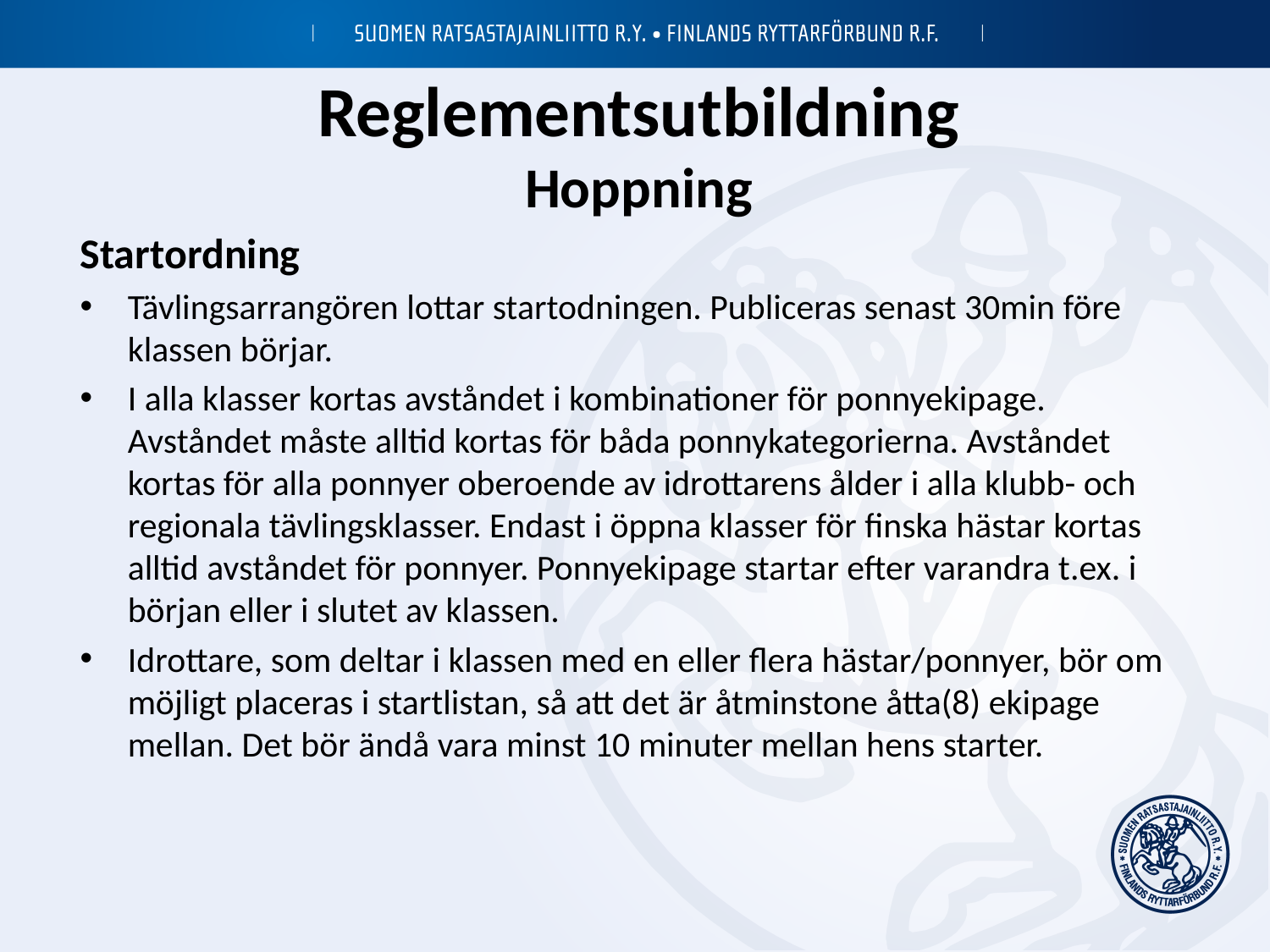

# Reglementsutbildning Hoppning
Startordning
Tävlingsarrangören lottar startodningen. Publiceras senast 30min före klassen börjar.
I alla klasser kortas avståndet i kombinationer för ponnyekipage. Avståndet måste alltid kortas för båda ponnykategorierna. Avståndet kortas för alla ponnyer oberoende av idrottarens ålder i alla klubb- och regionala tävlingsklasser. Endast i öppna klasser för finska hästar kortas alltid avståndet för ponnyer. Ponnyekipage startar efter varandra t.ex. i början eller i slutet av klassen.
Idrottare, som deltar i klassen med en eller flera hästar/ponnyer, bör om möjligt placeras i startlistan, så att det är åtminstone åtta(8) ekipage mellan. Det bör ändå vara minst 10 minuter mellan hens starter.